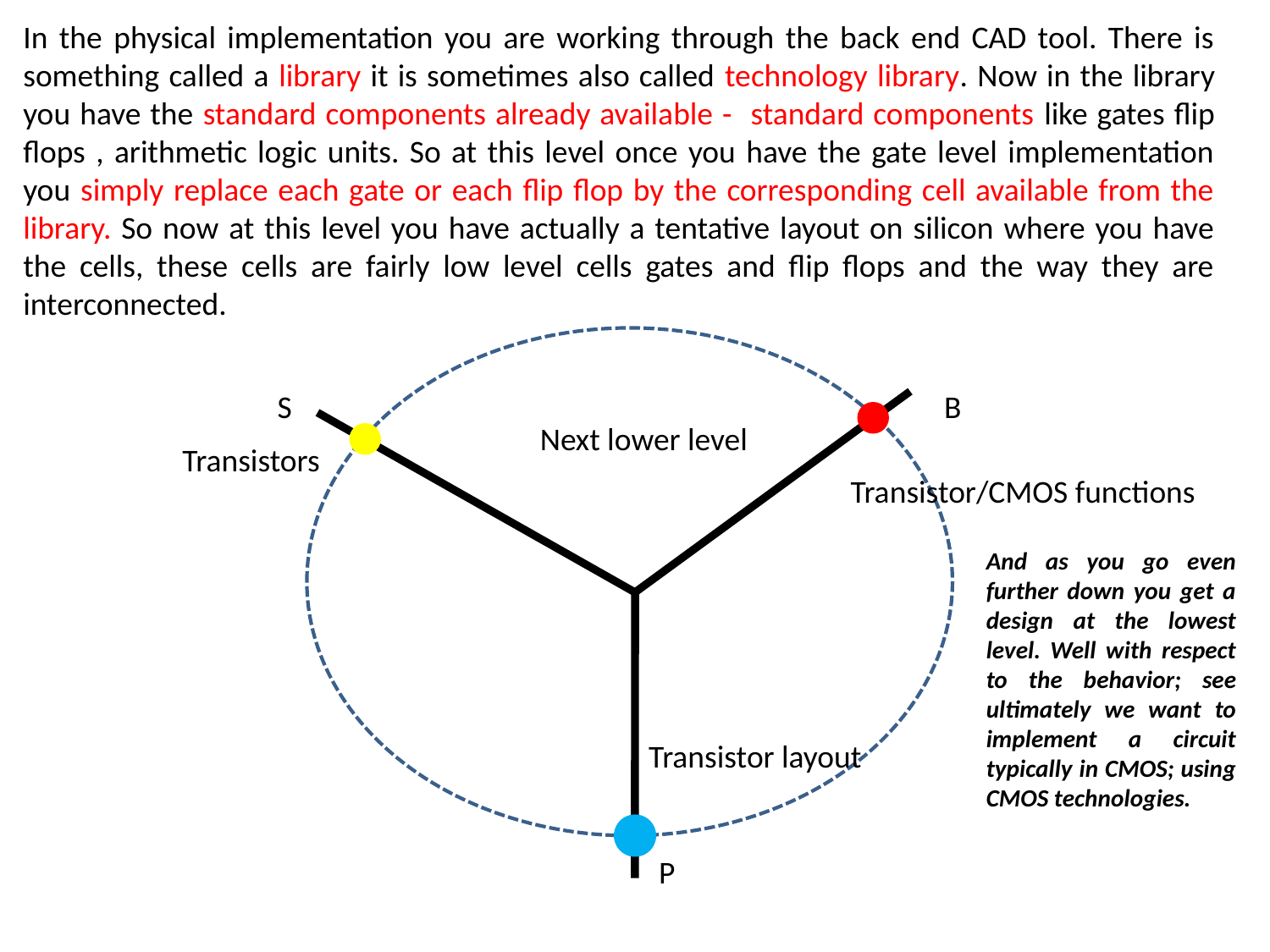

In the physical implementation you are working through the back end CAD tool. There is something called a library it is sometimes also called technology library. Now in the library you have the standard components already available -  standard components like gates flip flops , arithmetic logic units. So at this level once you have the gate level implementation you simply replace each gate or each flip flop by the corresponding cell available from the library. So now at this level you have actually a tentative layout on silicon where you have the cells, these cells are fairly low level cells gates and flip flops and the way they are interconnected.

S
B

Next lower level

Transistors
Transistor/CMOS functions
And as you go even further down you get a design at the lowest level. Well with respect to the behavior; see ultimately we want to implement a circuit typically in CMOS; using CMOS technologies.
Transistor layout

P